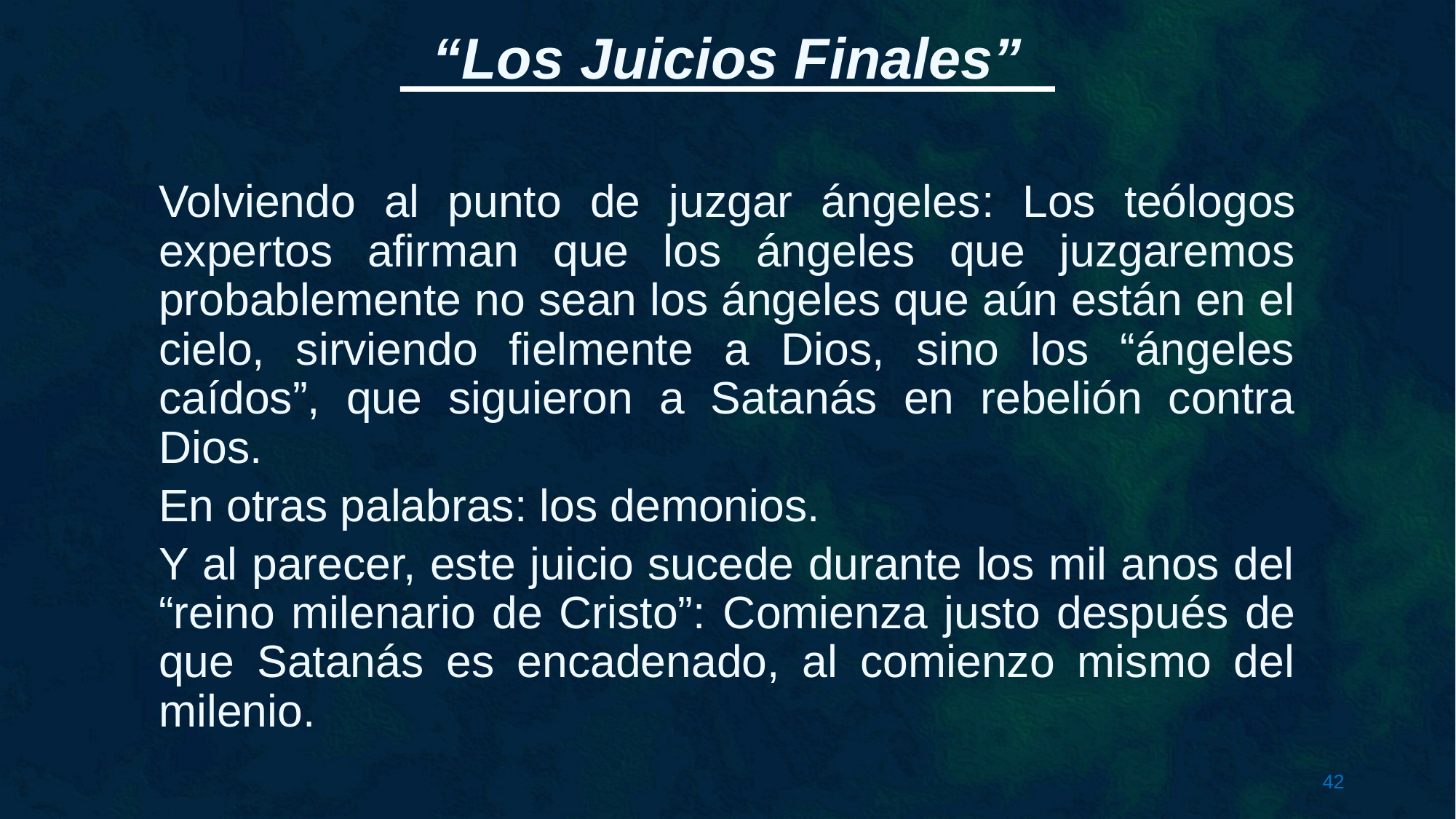

Volviendo al punto de juzgar ángeles: Los teólogos expertos afirman que los ángeles que juzgaremos probablemente no sean los ángeles que aún están en el cielo, sirviendo fielmente a Dios, sino los “ángeles caídos”, que siguieron a Satanás en rebelión contra Dios.
En otras palabras: los demonios.
Y al parecer, este juicio sucede durante los mil anos del “reino milenario de Cristo”: Comienza justo después de que Satanás es encadenado, al comienzo mismo del milenio.